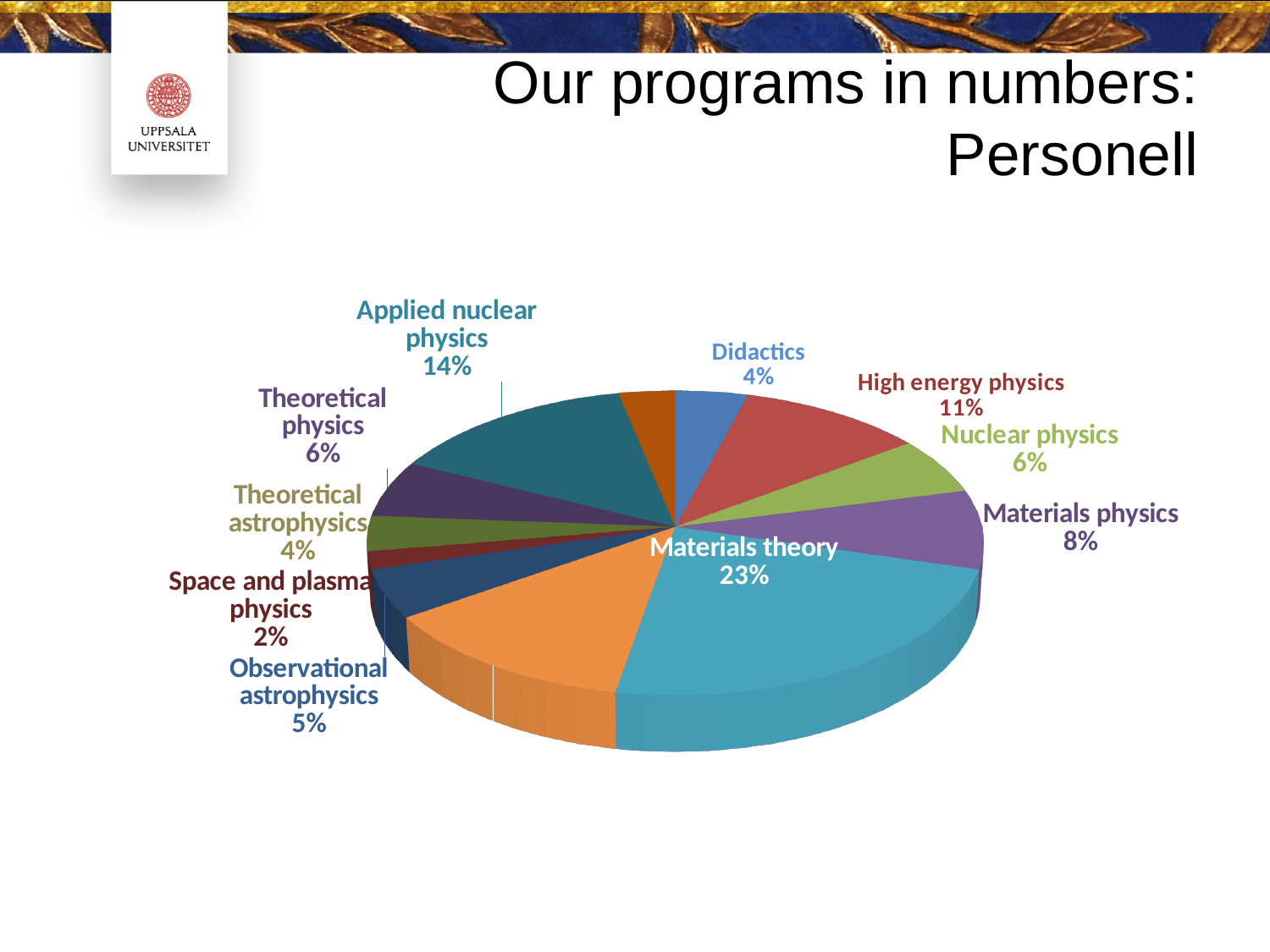

# Our programs in numbers: Personell

[unsupported chart]